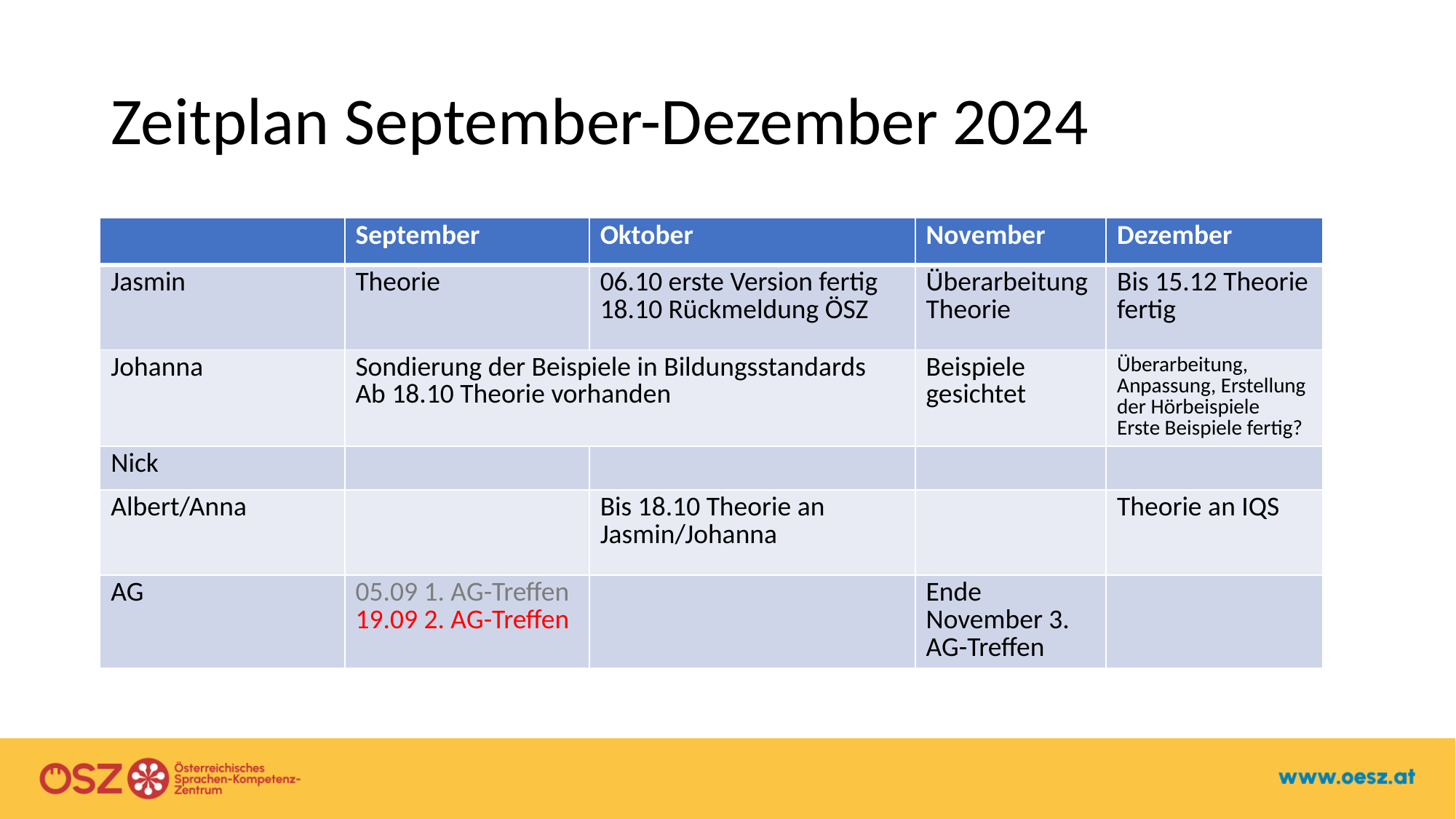

# Zeitplan September-Dezember 2024
|  | September | Oktober | November | Dezember |
| --- | --- | --- | --- | --- |
| Jasmin | Theorie | 06.10 erste Version fertig 18.10 Rückmeldung ÖSZ | Überarbeitung Theorie | Bis 15.12 Theorie fertig |
| Johanna | Sondierung der Beispiele in Bildungsstandards Ab 18.10 Theorie vorhanden |  | Beispiele gesichtet | Überarbeitung, Anpassung, Erstellung der Hörbeispiele Erste Beispiele fertig? |
| Nick |  |  |  |  |
| Albert/Anna |  | Bis 18.10 Theorie an Jasmin/Johanna |  | Theorie an IQS |
| AG | 05.09 1. AG-Treffen 19.09 2. AG-Treffen |  | Ende November 3. AG-Treffen |  |